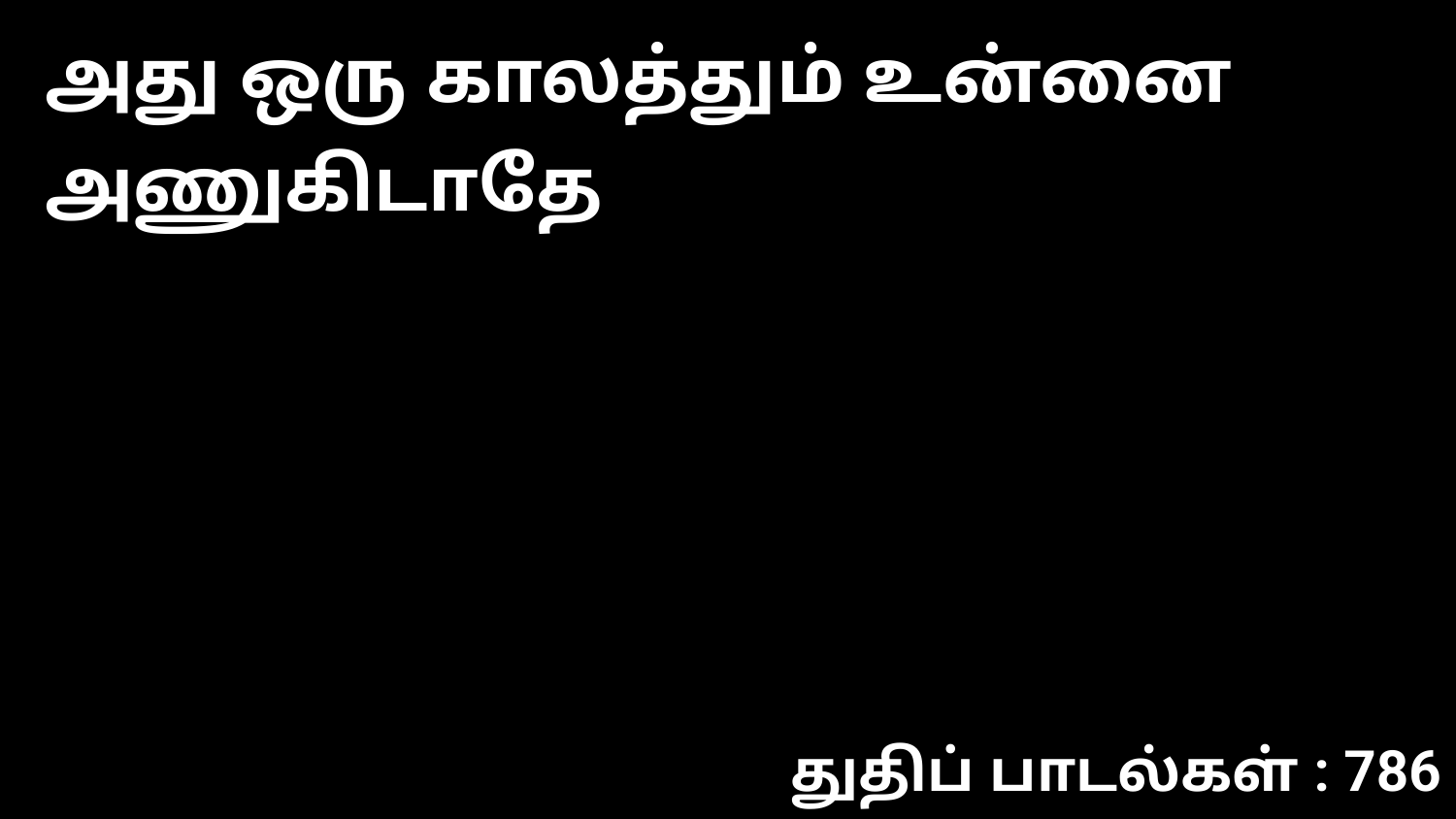

அது ஒரு காலத்தும் உன்னை அணுகிடாதே
துதிப் பாடல்கள் : 786